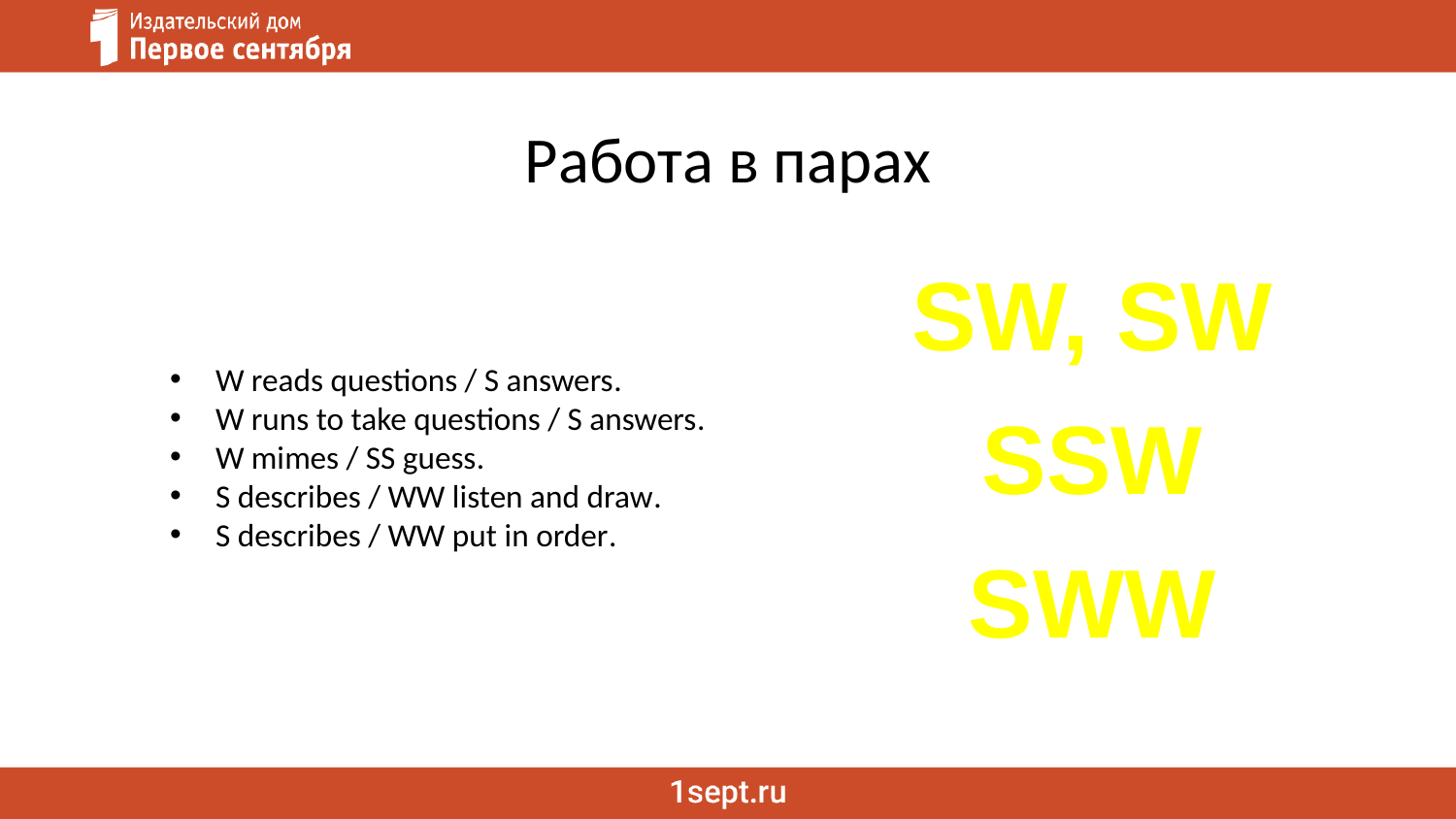

# Работа в парах
SW, SW
W reads questions / S answers.
W runs to take questions / S answers.
W mimes / SS guess.
S describes / WW listen and draw.
S describes / WW put in order.
SSW
SWW